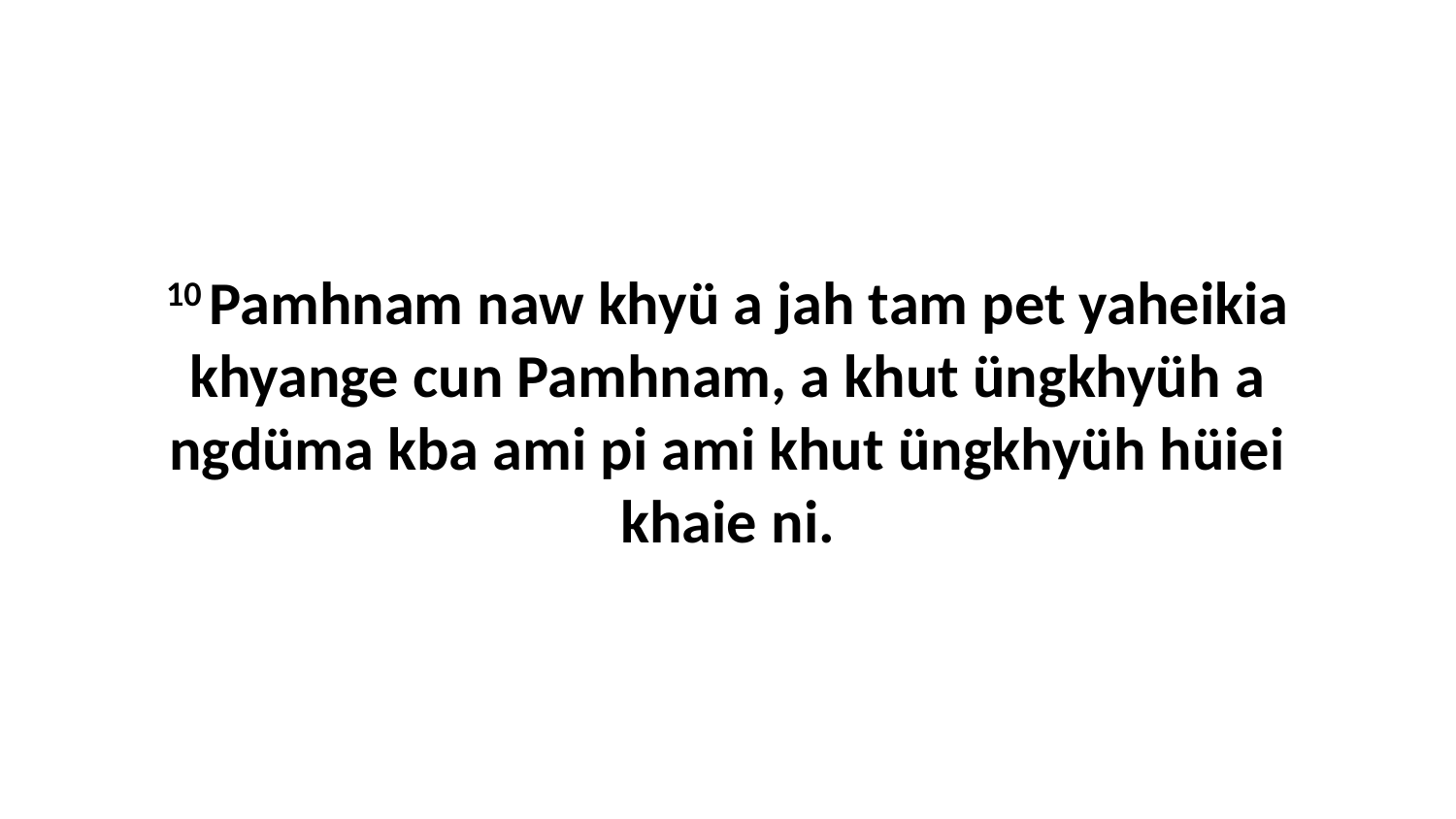

10 Pamhnam naw khyü a jah tam pet yaheikia khyange cun Pamhnam, a khut üngkhyüh a ngdüma kba ami pi ami khut üngkhyüh hüiei khaie ni.